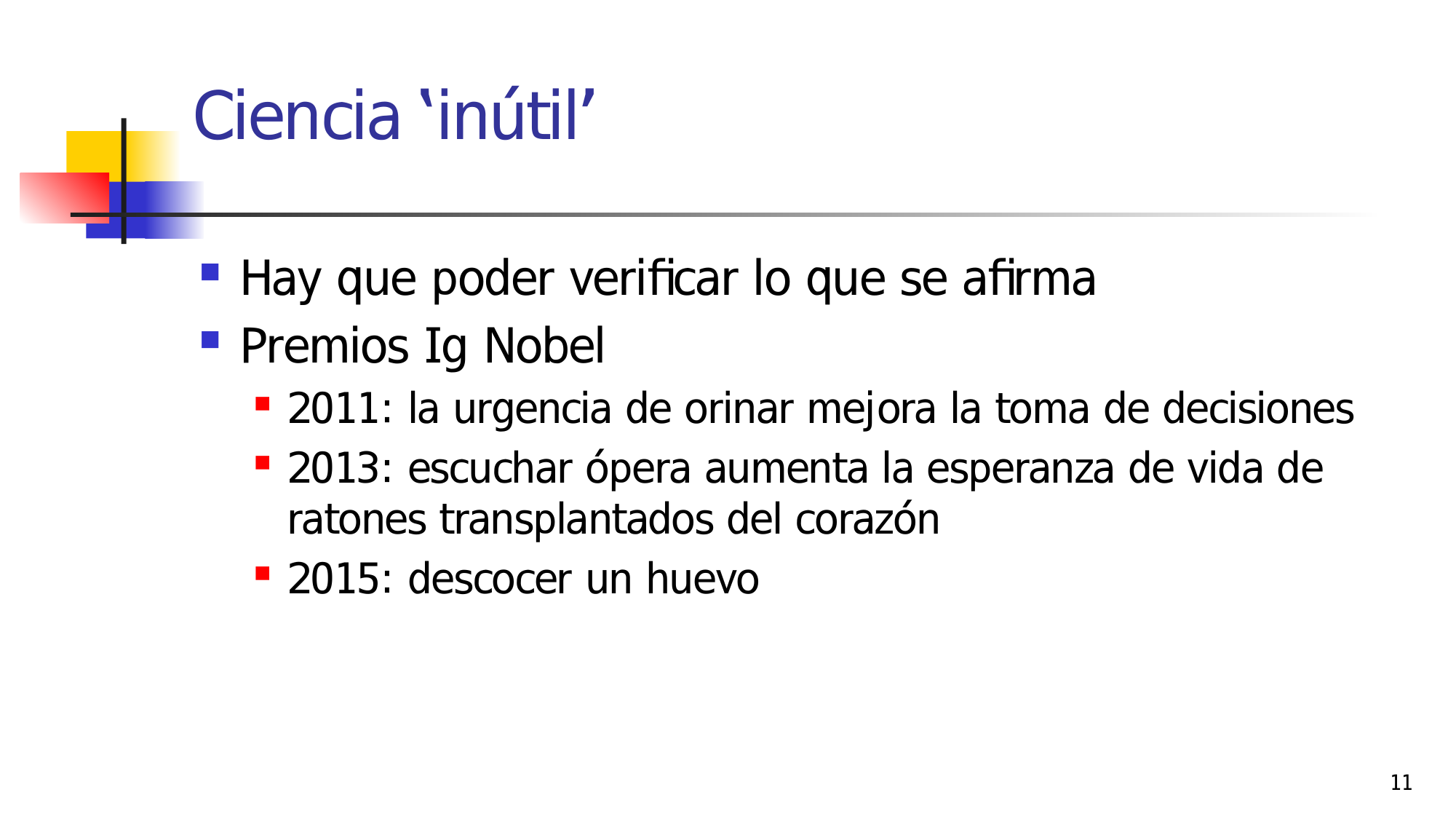

# Ciencia ‘inútil’
Hay que poder verificar lo que se afirma
Premios Ig Nobel
2011: la urgencia de orinar mejora la toma de decisiones
2013: escuchar ópera aumenta la esperanza de vida de ratones transplantados del corazón
2015: descocer un huevo

11